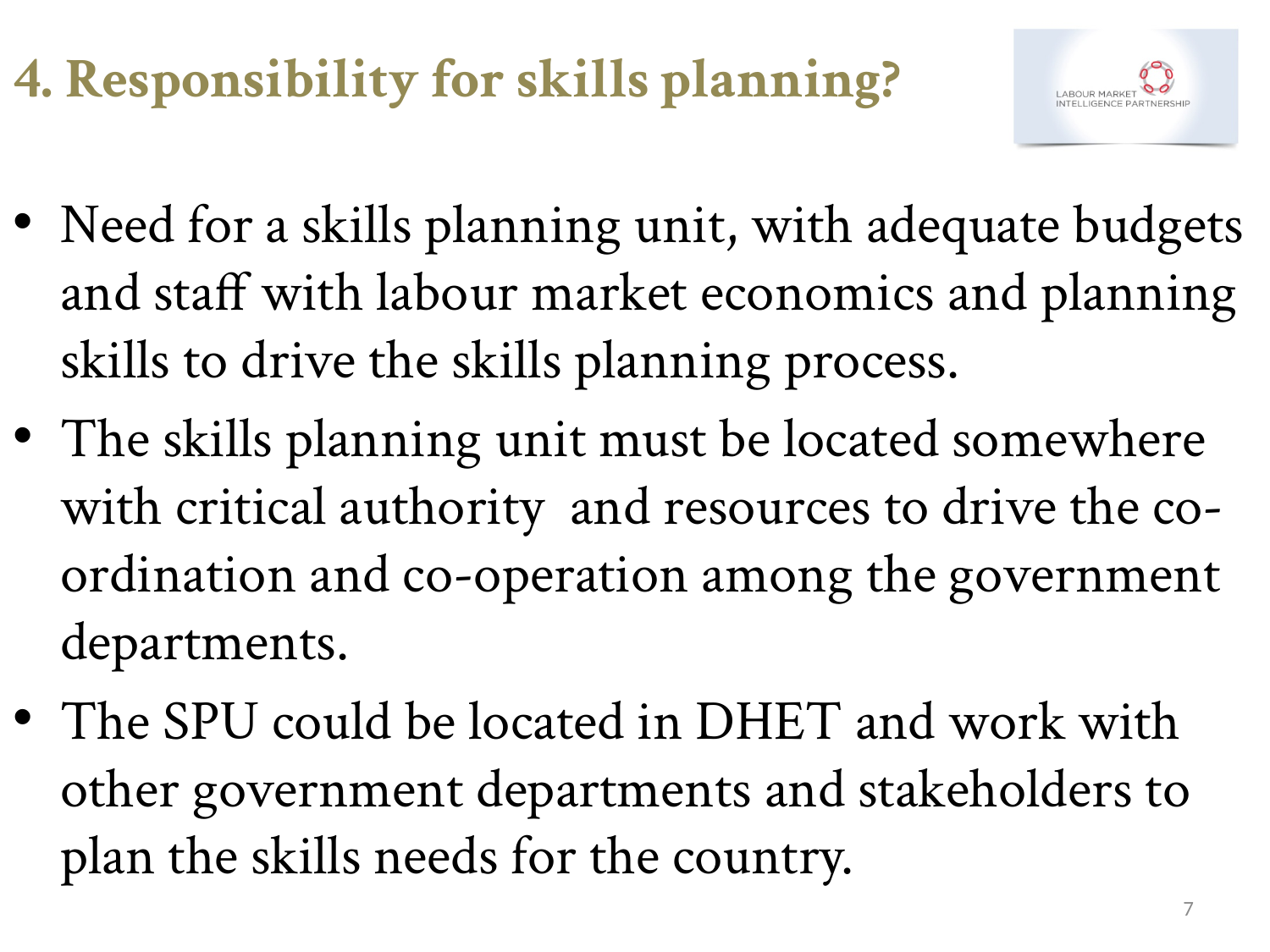

# 4. Responsibility for skills planning?
Need for a skills planning unit, with adequate budgets and staff with labour market economics and planning skills to drive the skills planning process.
The skills planning unit must be located somewhere with critical authority  and resources to drive the co-ordination and co-operation among the government departments.
The SPU could be located in DHET and work with other government departments and stakeholders to plan the skills needs for the country.
7